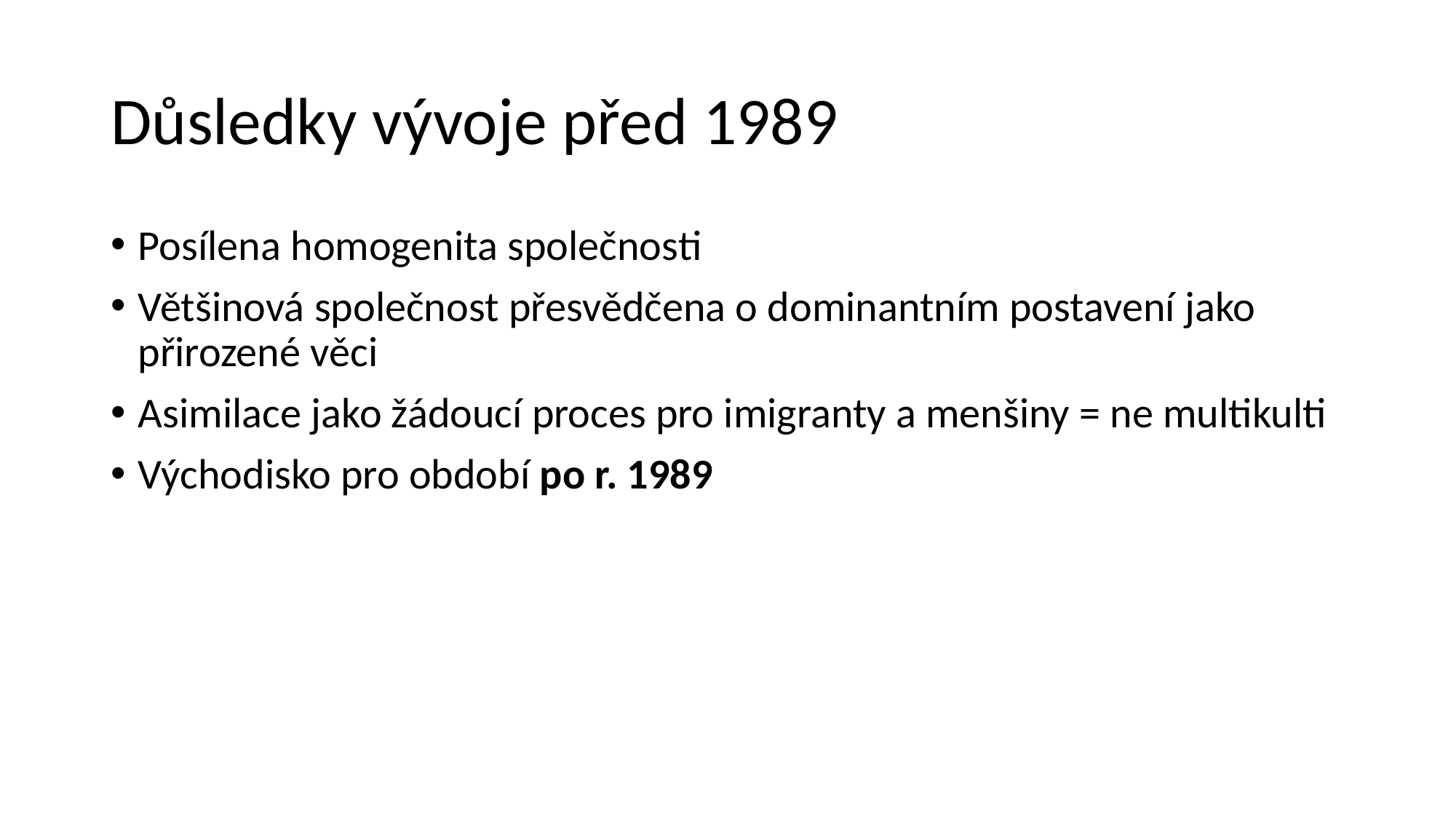

# Důsledky vývoje před 1989
Posílena homogenita společnosti
Většinová společnost přesvědčena o dominantním postavení jako přirozené věci
Asimilace jako žádoucí proces pro imigranty a menšiny = ne multikulti
Východisko pro období po r. 1989